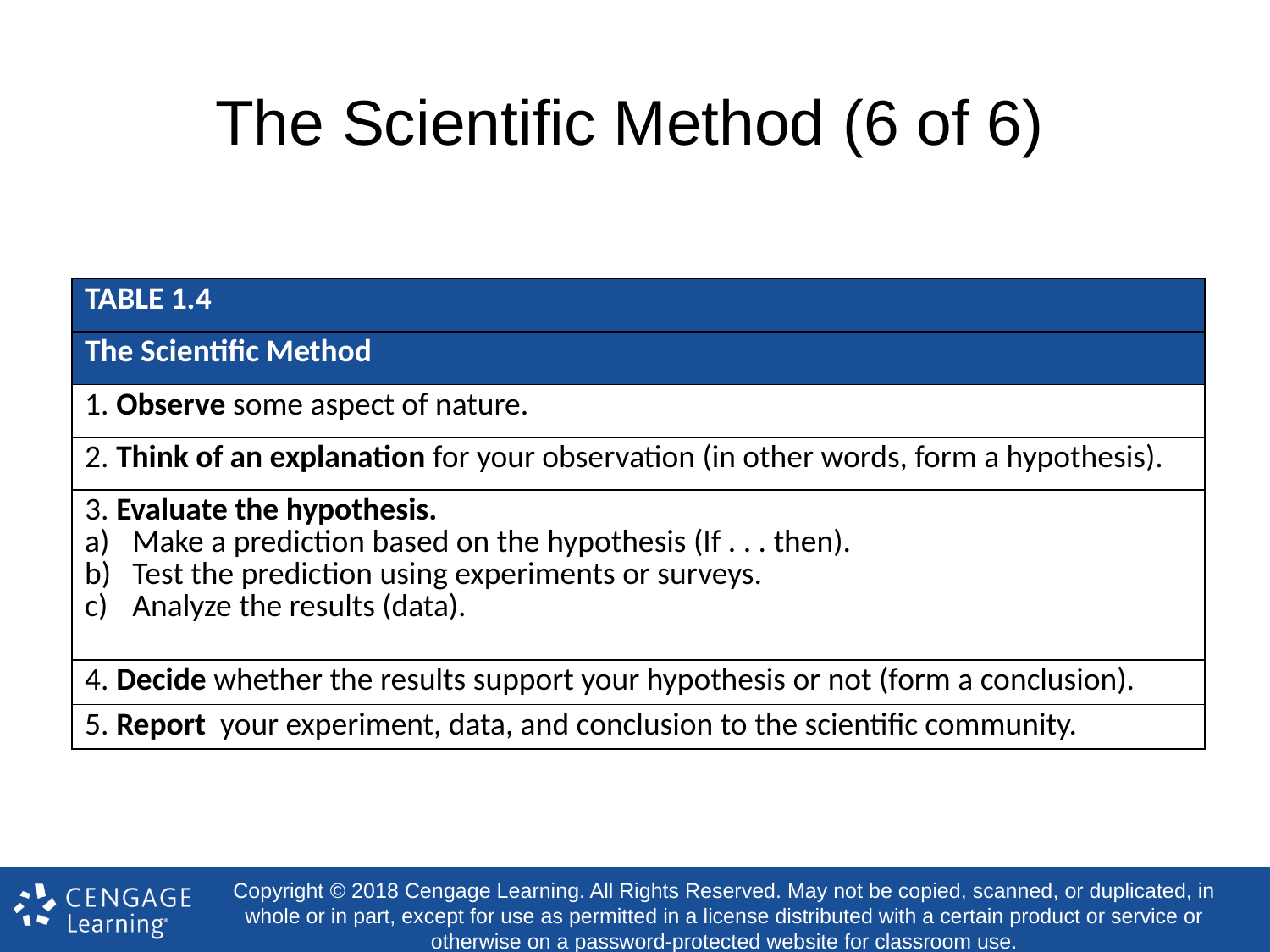

# The Scientific Method (6 of 6)
| TABLE 1.4 |
| --- |
| The Scientific Method |
| 1. Observe some aspect of nature. |
| 2. Think of an explanation for your observation (in other words, form a hypothesis). |
| 3. Evaluate the hypothesis. Make a prediction based on the hypothesis (If . . . then). Test the prediction using experiments or surveys. Analyze the results (data). |
| 4. Decide whether the results support your hypothesis or not (form a conclusion). |
| 5. Report your experiment, data, and conclusion to the scientific community. |